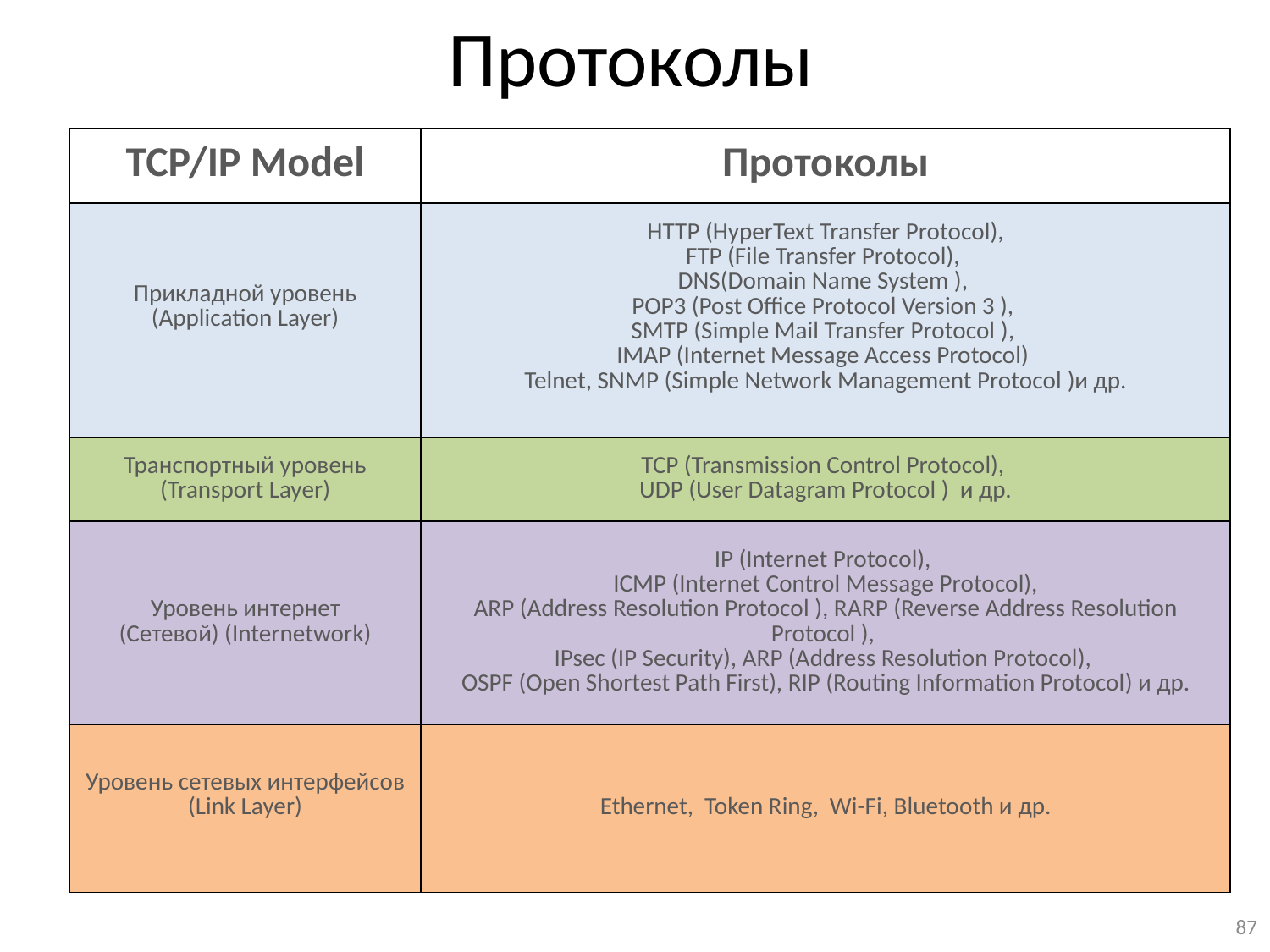

# Протоколы
| TCP/IP Model | Протоколы |
| --- | --- |
| Прикладной уровень (Application Layer) | HTTP (HyperText Transfer Protocol), FTP (File Transfer Protocol),  DNS(Domain Name System ), POP3 (Post Office Protocol Version 3 ), SMTP (Simple Mail Transfer Protocol ), IMAP (Internet Message Access Protocol) Telnet, SNMP (Simple Network Management Protocol )и др. |
| Транспортный уровень (Transport Layer) | TCP (Transmission Control Protocol),  UDP (User Datagram Protocol ) и др. |
| Уровень интернет (Сетевой) (Internetwork) | IP (Internet Protocol), ICMP (Internet Control Message Protocol), ARP (Address Resolution Protocol ), RARP (Reverse Address Resolution Protocol ), IPsec (IP Security), ARP (Address Resolution Protocol), OSPF (Open Shortest Path First), RIP (Routing Information Protocol) и др. |
| Уровень сетевых интерфейсов (Link Layer) | Ethernet, Token Ring, Wi-Fi, Bluetooth и др. |
87